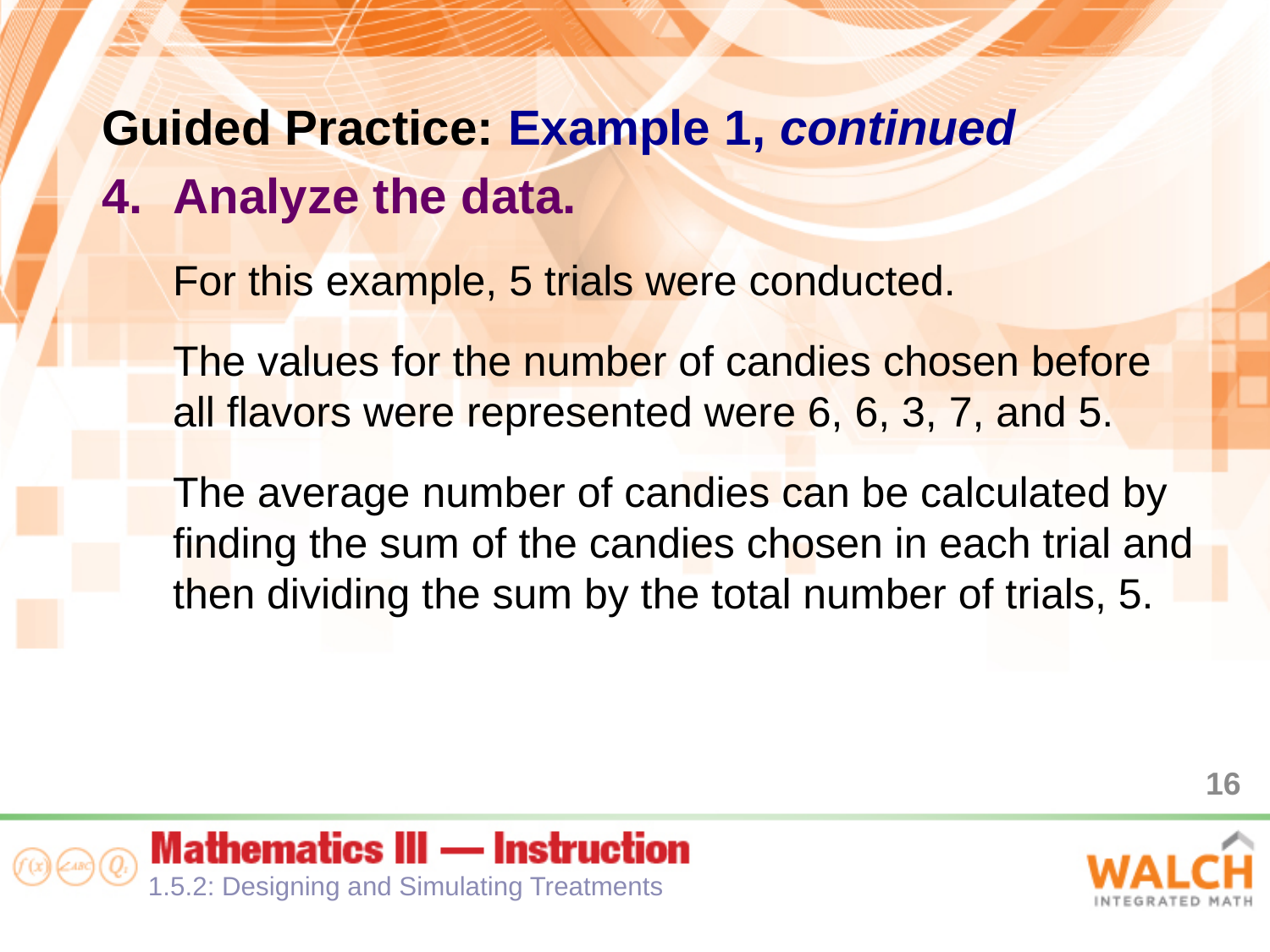

Guided Practice: Example 1, continued
Analyze the data.
For this example, 5 trials were conducted.
The values for the number of candies chosen before all flavors were represented were 6, 6, 3, 7, and 5.
The average number of candies can be calculated by finding the sum of the candies chosen in each trial and then dividing the sum by the total number of trials, 5.
16
1.5.2: Designing and Simulating Treatments